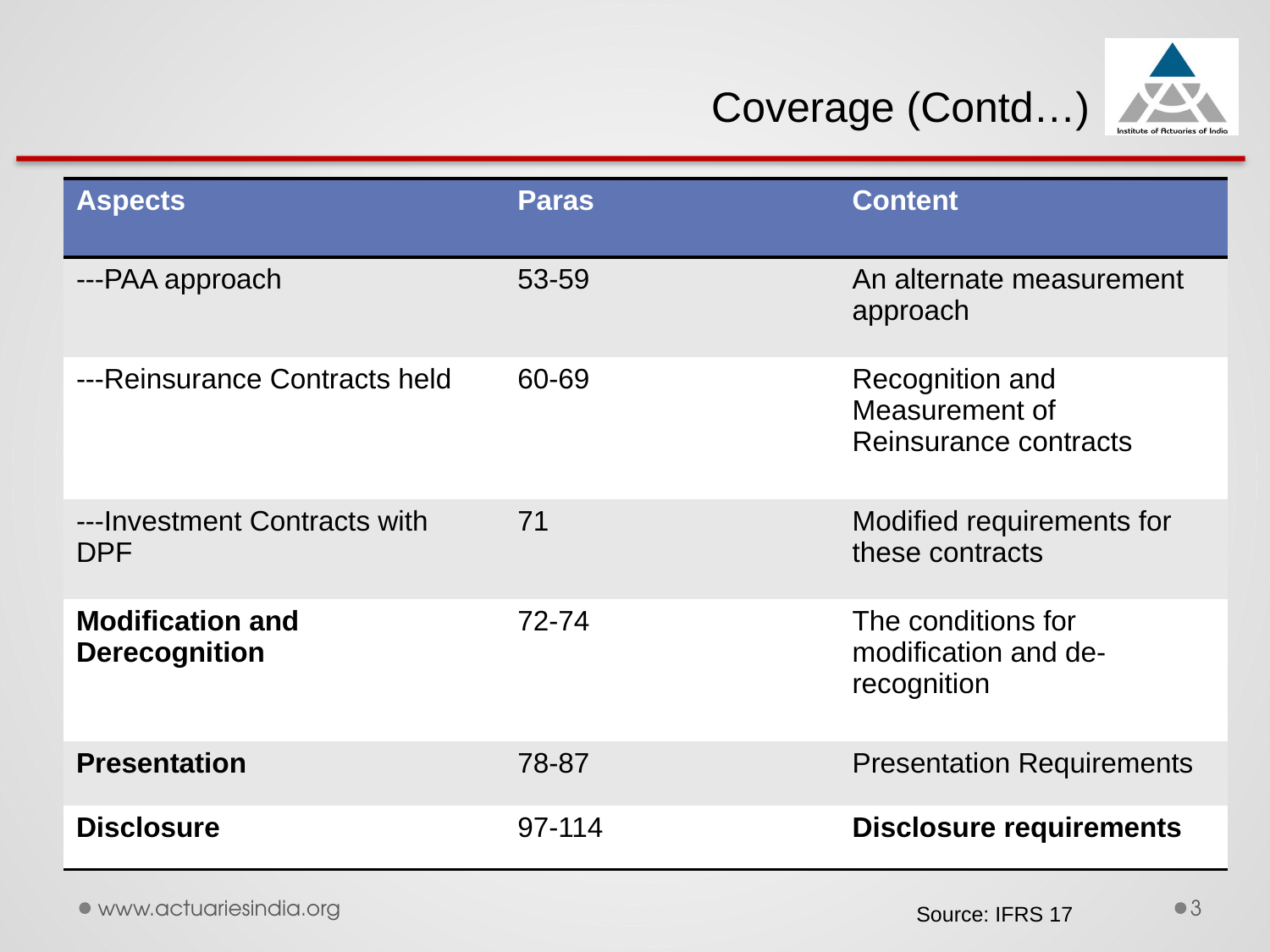

Coverage (Contd…)
| Aspects | Paras | Content |
| --- | --- | --- |
| ---PAA approach | 53-59 | An alternate measurement approach |
| ---Reinsurance Contracts held | 60-69 | Recognition and Measurement of Reinsurance contracts |
| ---Investment Contracts with DPF | 71 | Modified requirements for these contracts |
| Modification and Derecognition | 72-74 | The conditions for modification and de-recognition |
| Presentation | 78-87 | Presentation Requirements |
| Disclosure | 97-114 | Disclosure requirements |
www.actuariesindia.org
3
Source: IFRS 17